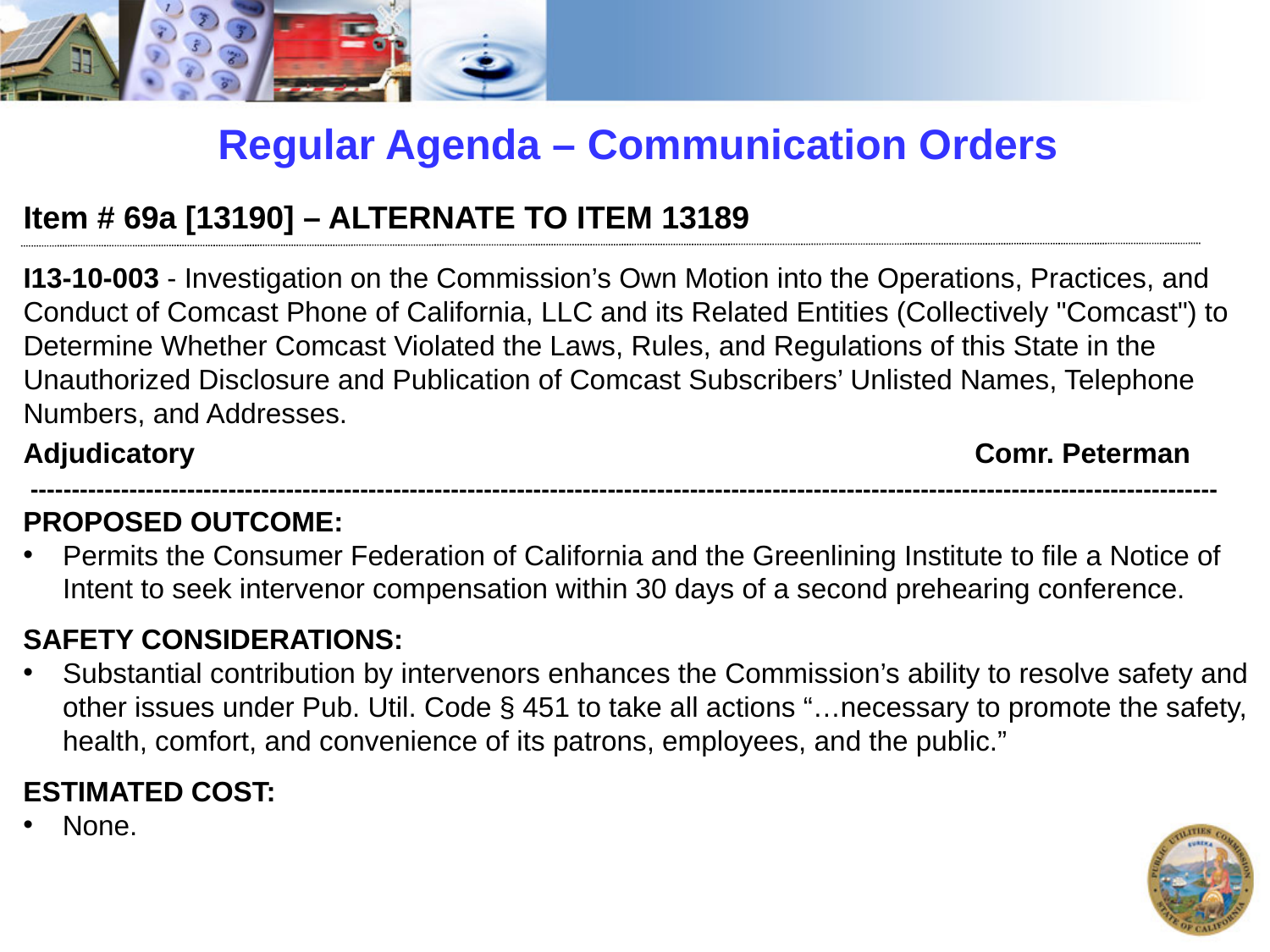

# Regular Agenda – Communication Orders
Item # 69a [13190] – ALTERNATE TO ITEM 13189

I13-10-003 - Investigation on the Commission’s Own Motion into the Operations, Practices, and Conduct of Comcast Phone of California, LLC and its Related Entities (Collectively "Comcast") to Determine Whether Comcast Violated the Laws, Rules, and Regulations of this State in the Unauthorized Disclosure and Publication of Comcast Subscribers’ Unlisted Names, Telephone Numbers, and Addresses.
Adjudicatory 			             			        Comr. Peterman
 ------------------------------------------------------------------------------------------------------------------------------------------------

PROPOSED OUTCOME:
Permits the Consumer Federation of California and the Greenlining Institute to file a Notice of Intent to seek intervenor compensation within 30 days of a second prehearing conference.

SAFETY CONSIDERATIONS:
Substantial contribution by intervenors enhances the Commission’s ability to resolve safety and other issues under Pub. Util. Code § 451 to take all actions “…necessary to promote the safety, health, comfort, and convenience of its patrons, employees, and the public.”

ESTIMATED COST:
  None.